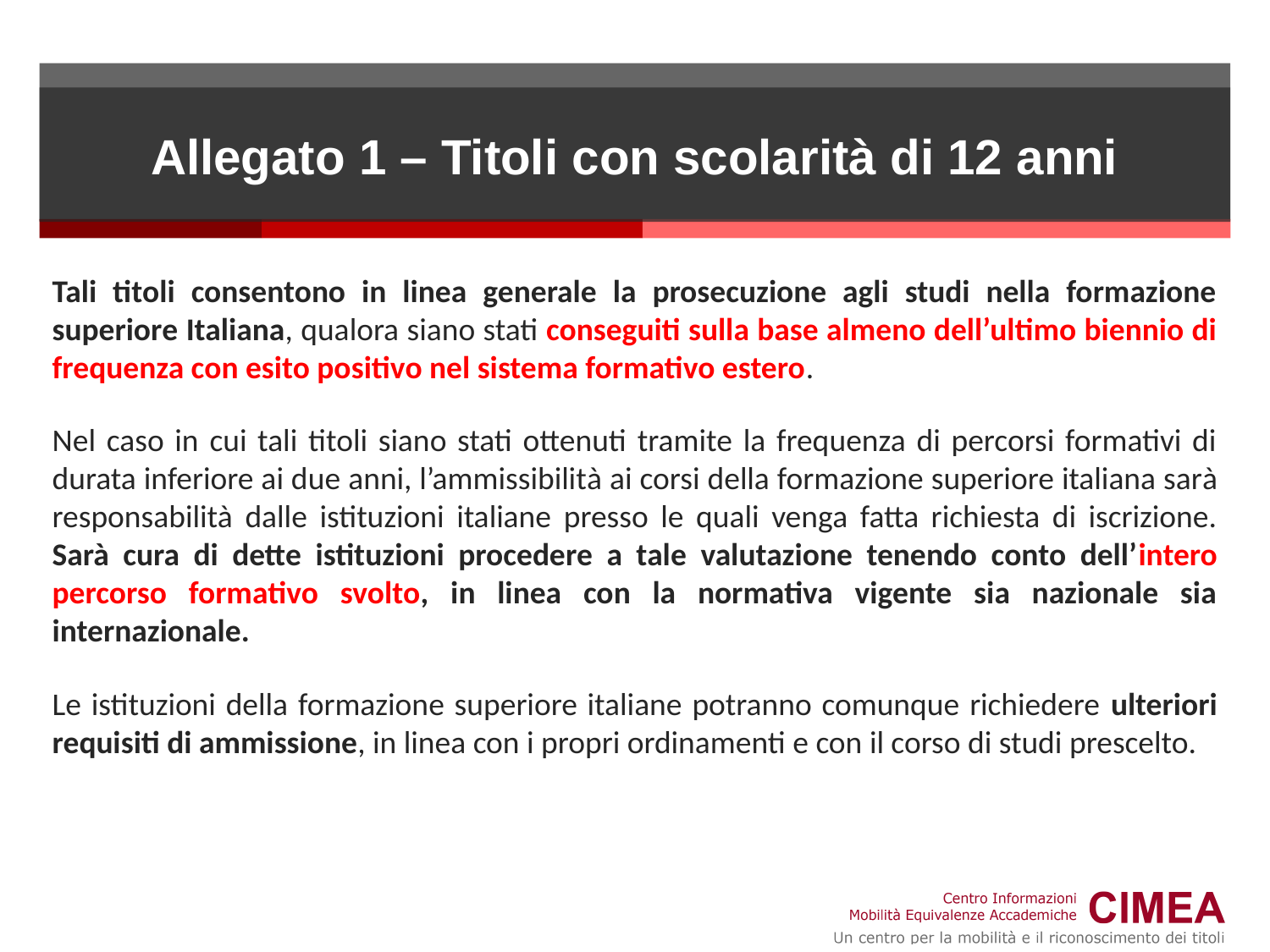

# Allegato 1 – Titoli con scolarità di 12 anni
Tali titoli consentono in linea generale la prosecuzione agli studi nella formazione superiore Italiana, qualora siano stati conseguiti sulla base almeno dell’ultimo biennio di frequenza con esito positivo nel sistema formativo estero.
Nel caso in cui tali titoli siano stati ottenuti tramite la frequenza di percorsi formativi di durata inferiore ai due anni, l’ammissibilità ai corsi della formazione superiore italiana sarà responsabilità dalle istituzioni italiane presso le quali venga fatta richiesta di iscrizione. Sarà cura di dette istituzioni procedere a tale valutazione tenendo conto dell’intero percorso formativo svolto, in linea con la normativa vigente sia nazionale sia internazionale.
Le istituzioni della formazione superiore italiane potranno comunque richiedere ulteriori requisiti di ammissione, in linea con i propri ordinamenti e con il corso di studi prescelto.